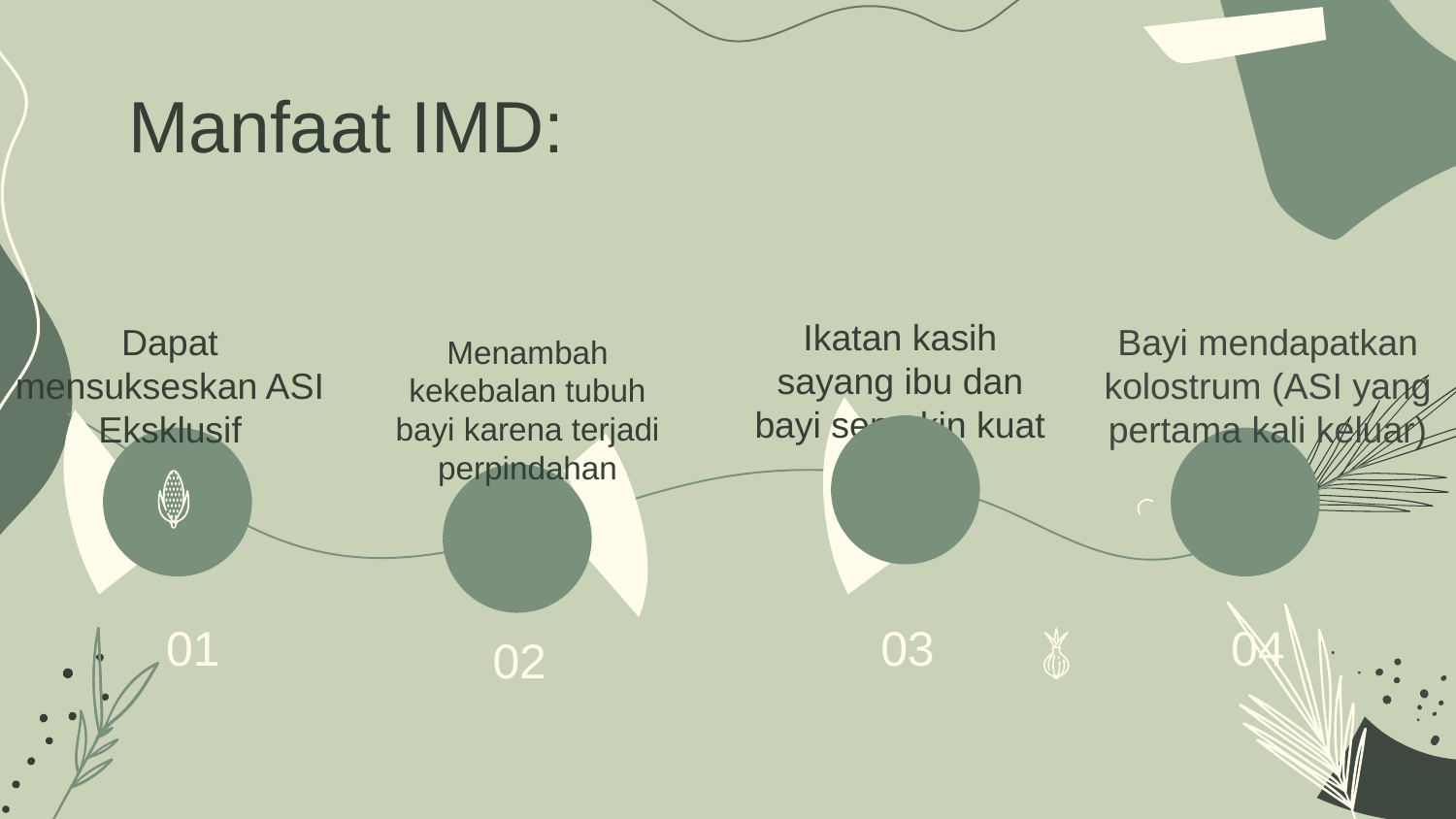

# Manfaat IMD:

Ikatan kasih sayang ibu dan bayi semakin kuat
Dapat mensukseskan ASI Eksklusif
Bayi mendapatkan kolostrum (ASI yang pertama kali keluar)
Menambah kekebalan tubuh bayi karena terjadi perpindahan

01
03
04
02